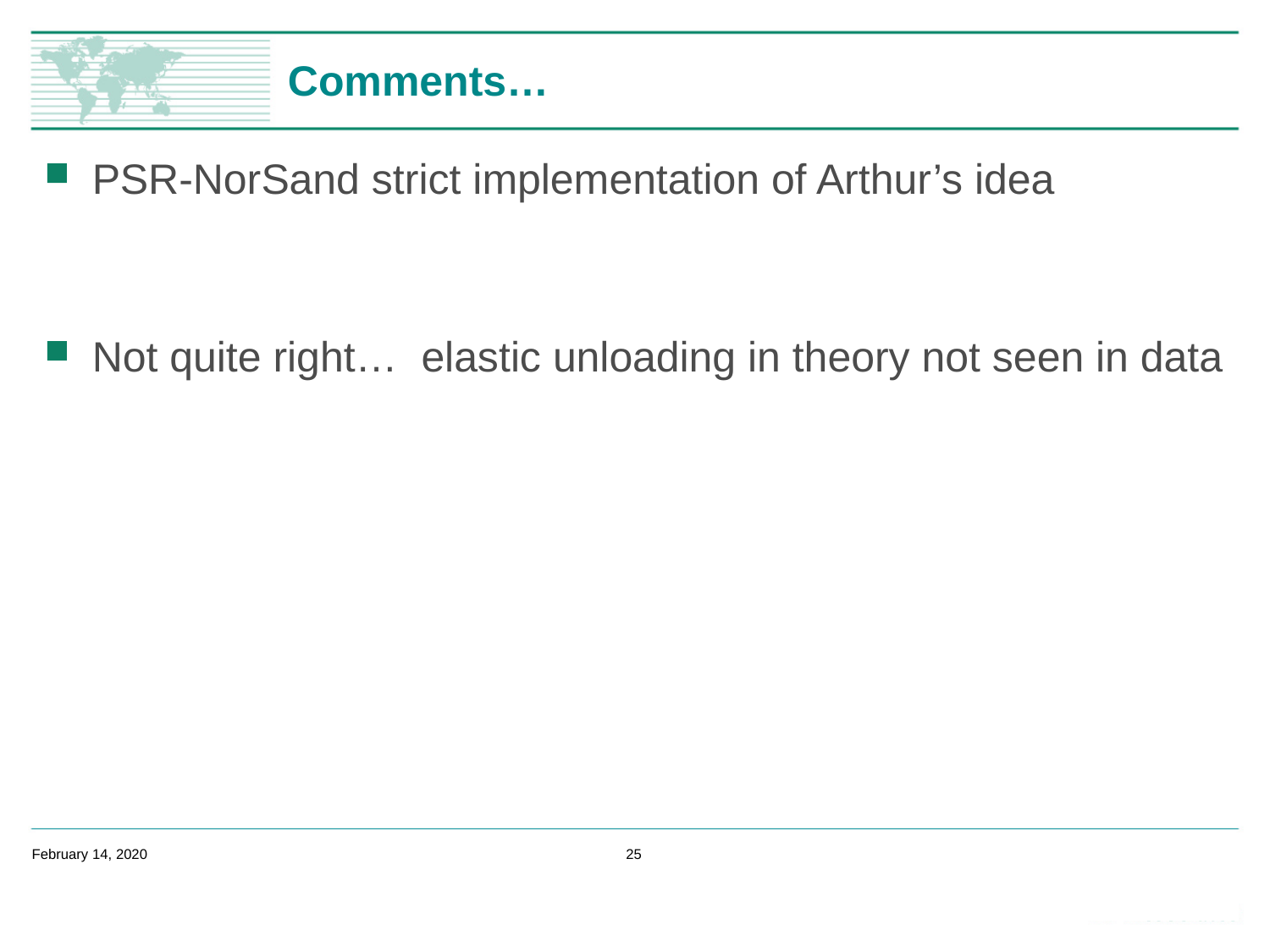

# Comments…
PSR-NorSand strict implementation of Arthur’s idea

Not quite right…  elastic unloading in theory not seen in data
February 14, 2020
25